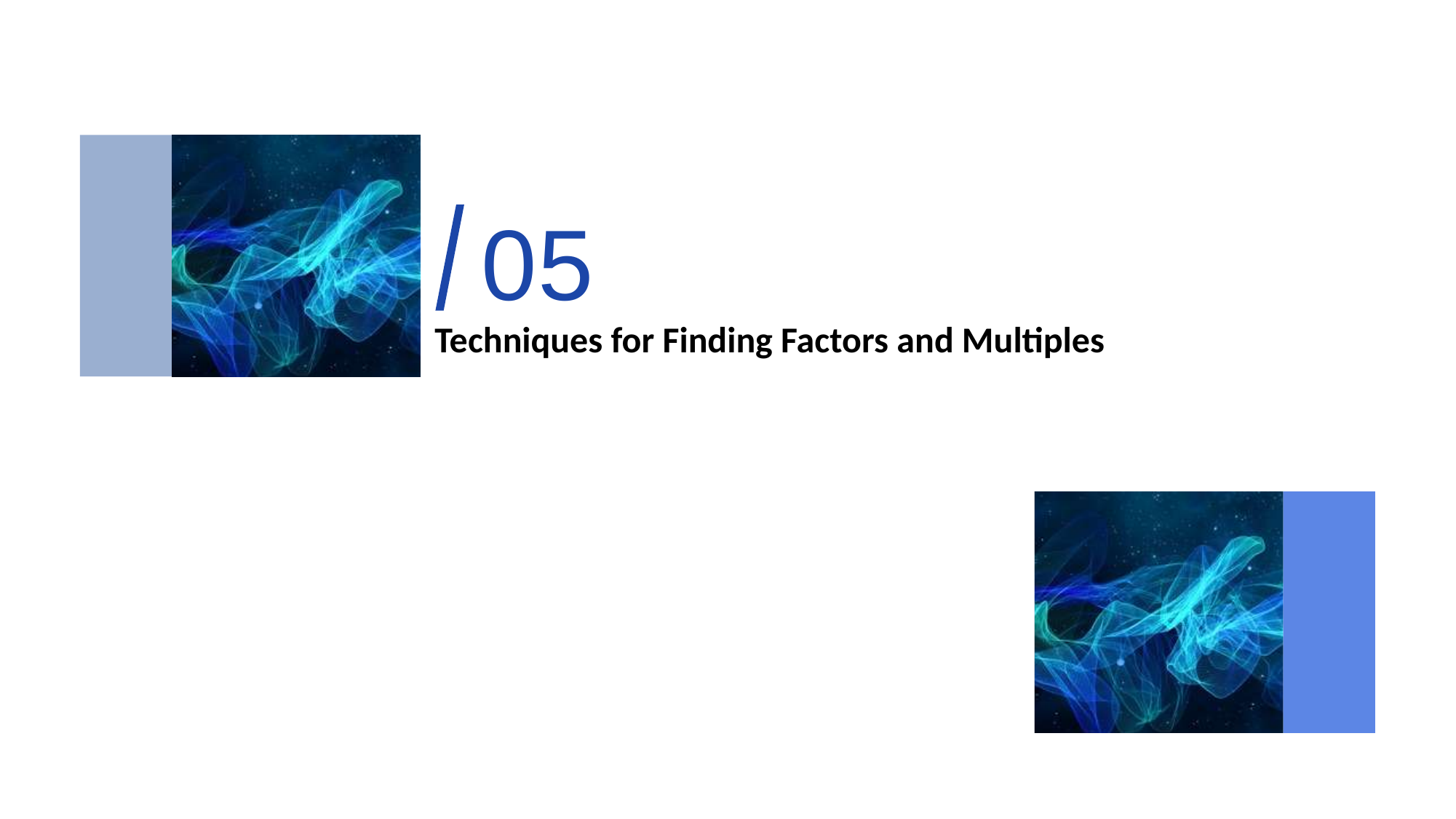

05
/
# Techniques for Finding Factors and Multiples